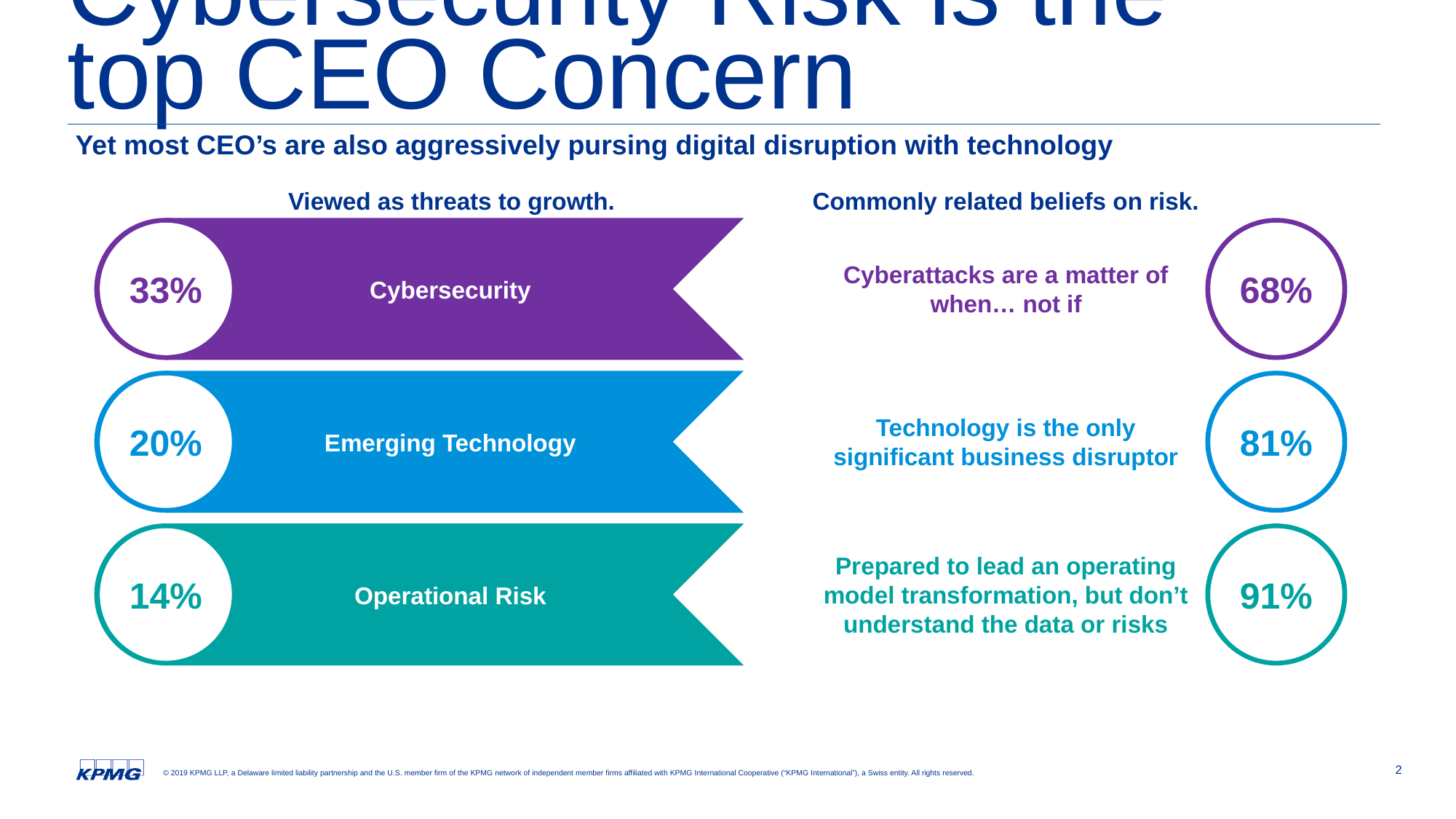

# Cybersecurity Risk is the top CEO Concern

Yet most CEO’s are also aggressively pursing digital disruption with technology
Viewed as threats to growth.
Commonly related beliefs on risk.

68%

33%
Cybersecurity

Cyberattacks are a matter of when… not if

81%

20%
Emerging Technology

Technology is the only significant business disruptor

91%

14%
Operational Risk

Prepared to lead an operating model transformation, but don’t understand the data or risks